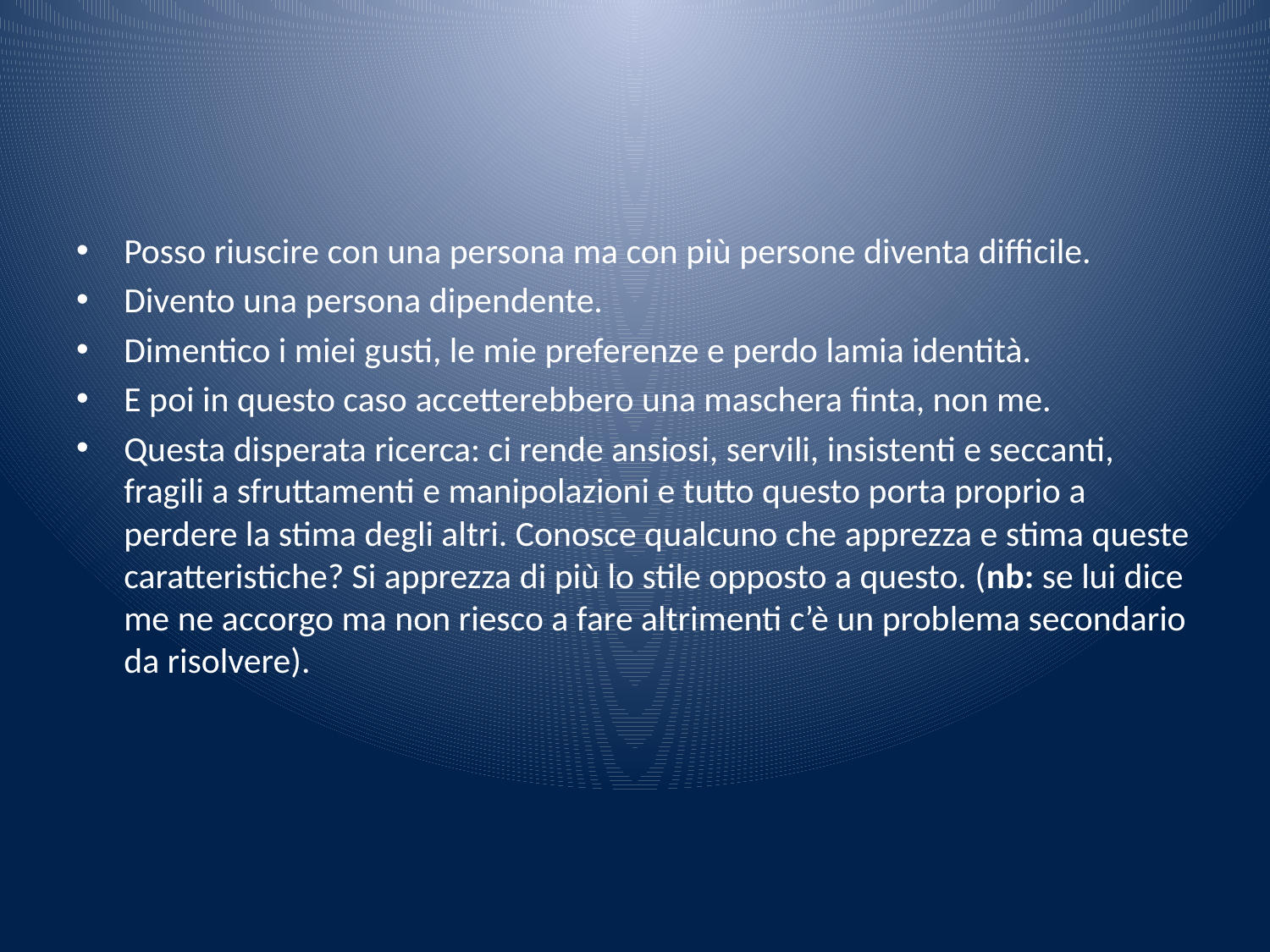

#
Posso riuscire con una persona ma con più persone diventa difficile.
Divento una persona dipendente.
Dimentico i miei gusti, le mie preferenze e perdo lamia identità.
E poi in questo caso accetterebbero una maschera finta, non me.
Questa disperata ricerca: ci rende ansiosi, servili, insistenti e seccanti, fragili a sfruttamenti e manipolazioni e tutto questo porta proprio a perdere la stima degli altri. Conosce qualcuno che apprezza e stima queste caratteristiche? Si apprezza di più lo stile opposto a questo. (nb: se lui dice me ne accorgo ma non riesco a fare altrimenti c’è un problema secondario da risolvere).